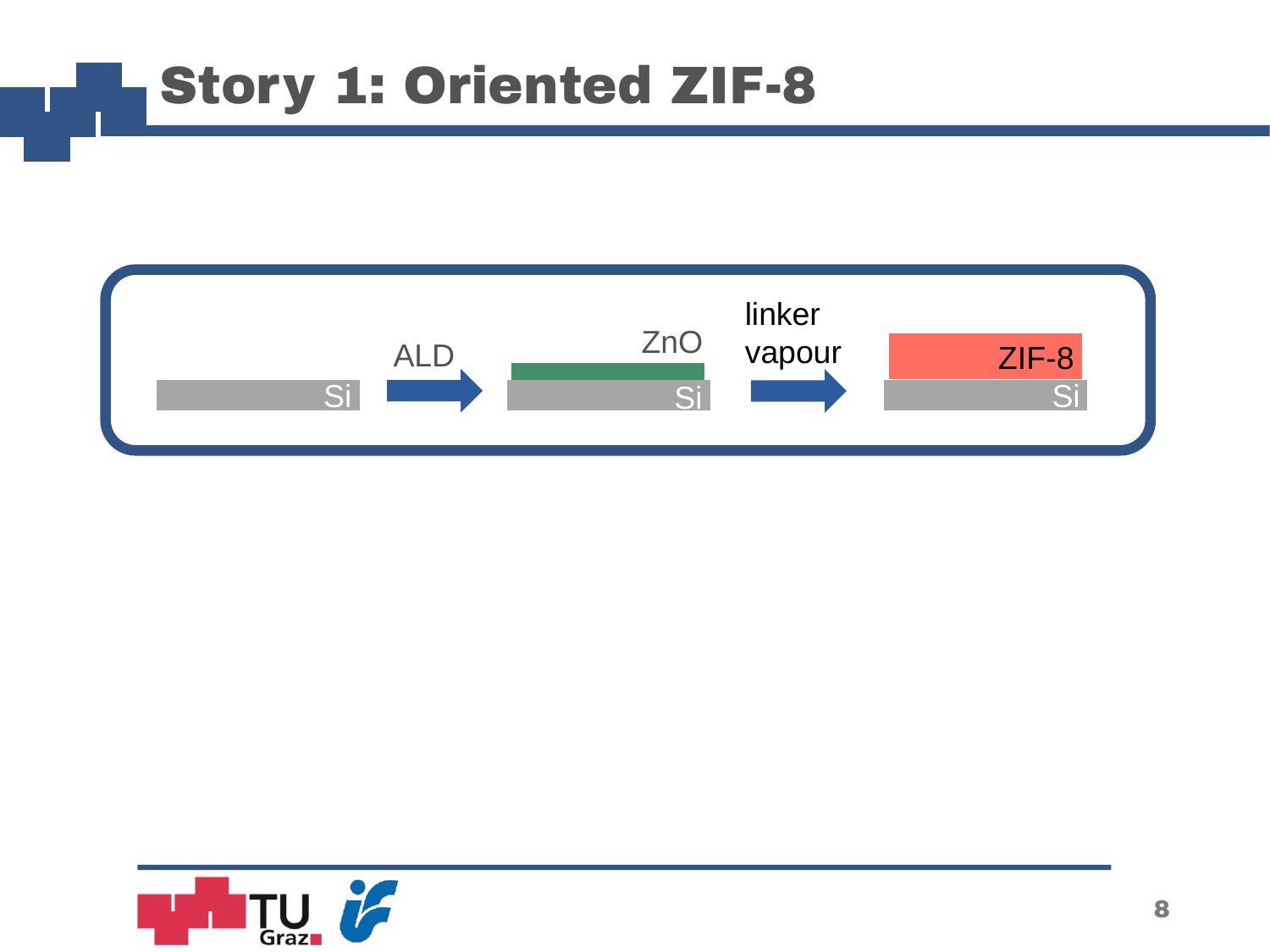

# Story 1: Oriented ZIF-8

linker vapour
ZnO

Si

ALD
ZIF-8

Si

Si

8